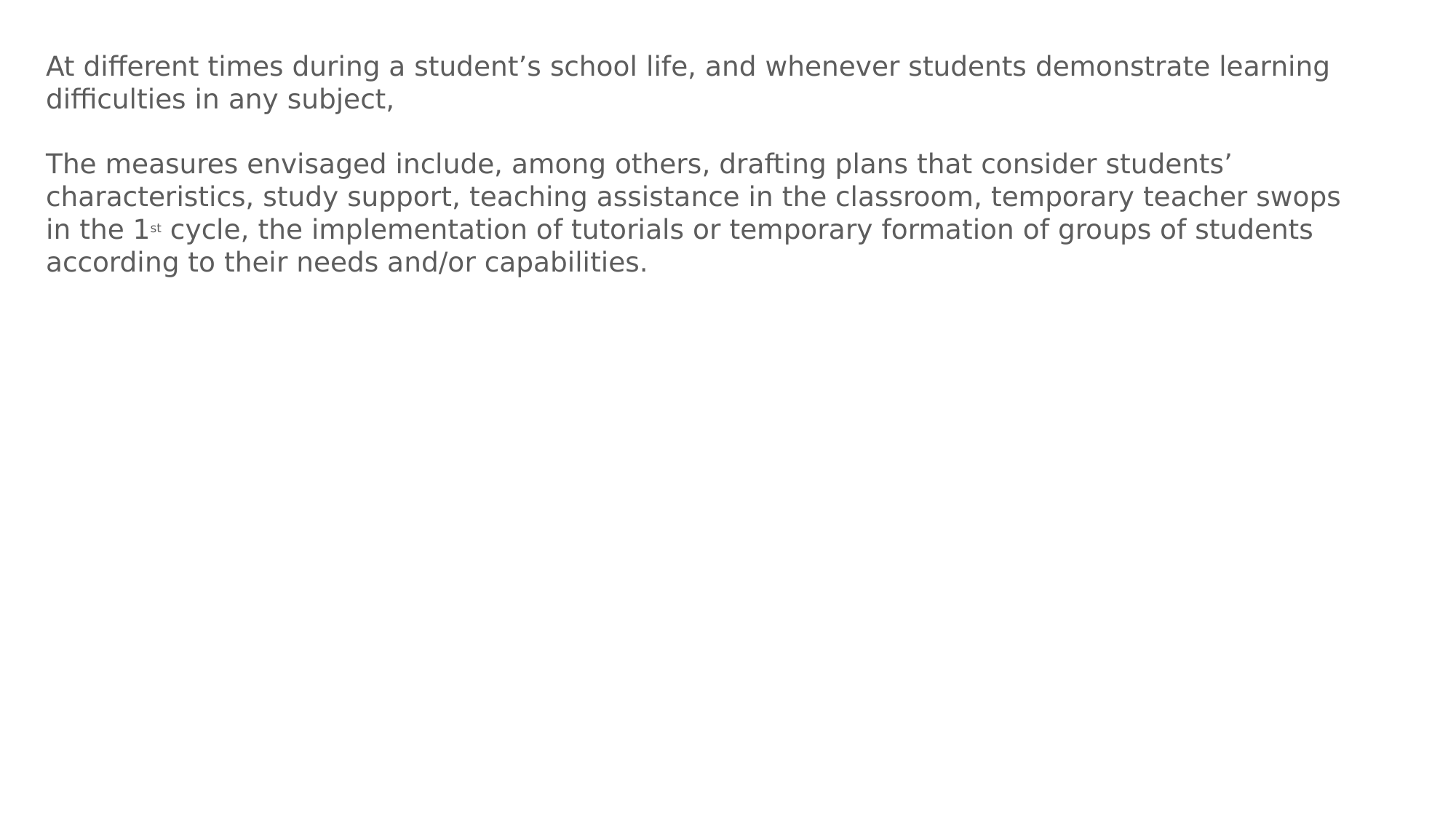

At different times during a student’s school life, and whenever students demonstrate learning difficulties in any subject,
The measures envisaged include, among others, drafting plans that consider students’ characteristics, study support, teaching assistance in the classroom, temporary teacher swops in the 1st cycle, the implementation of tutorials or temporary formation of groups of students according to their needs and/or capabilities.